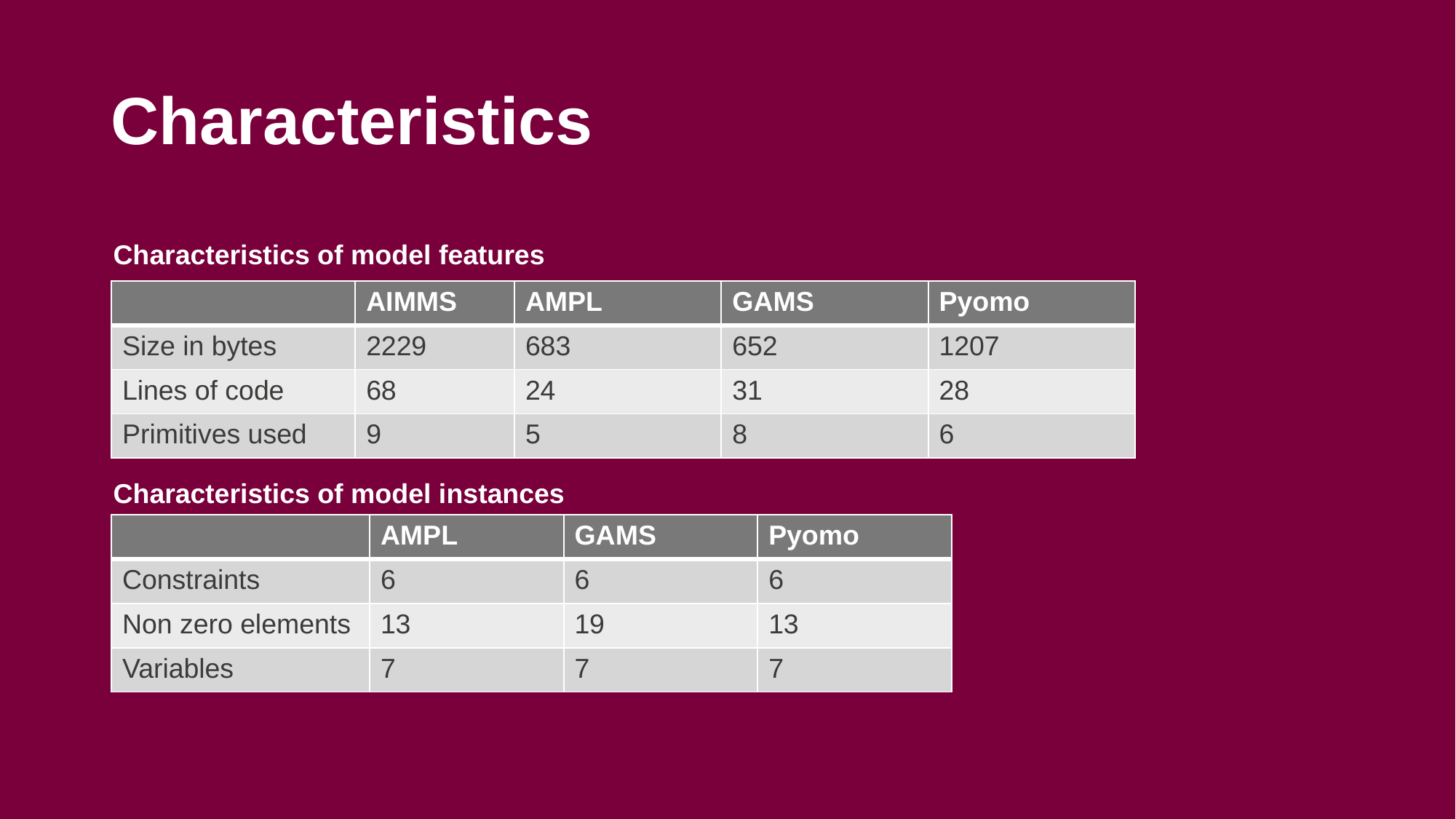

# Characteristics
Characteristics of model features
|  | AIMMS | AMPL | GAMS | Pyomo |
| --- | --- | --- | --- | --- |
| Size in bytes | 2229 | 683 | 652 | 1207 |
| Lines of code | 68 | 24 | 31 | 28 |
| Primitives used | 9 | 5 | 8 | 6 |
Characteristics of model instances
|  | AMPL | GAMS | Pyomo |
| --- | --- | --- | --- |
| Constraints | 6 | 6 | 6 |
| Non zero elements | 13 | 19 | 13 |
| Variables | 7 | 7 | 7 |